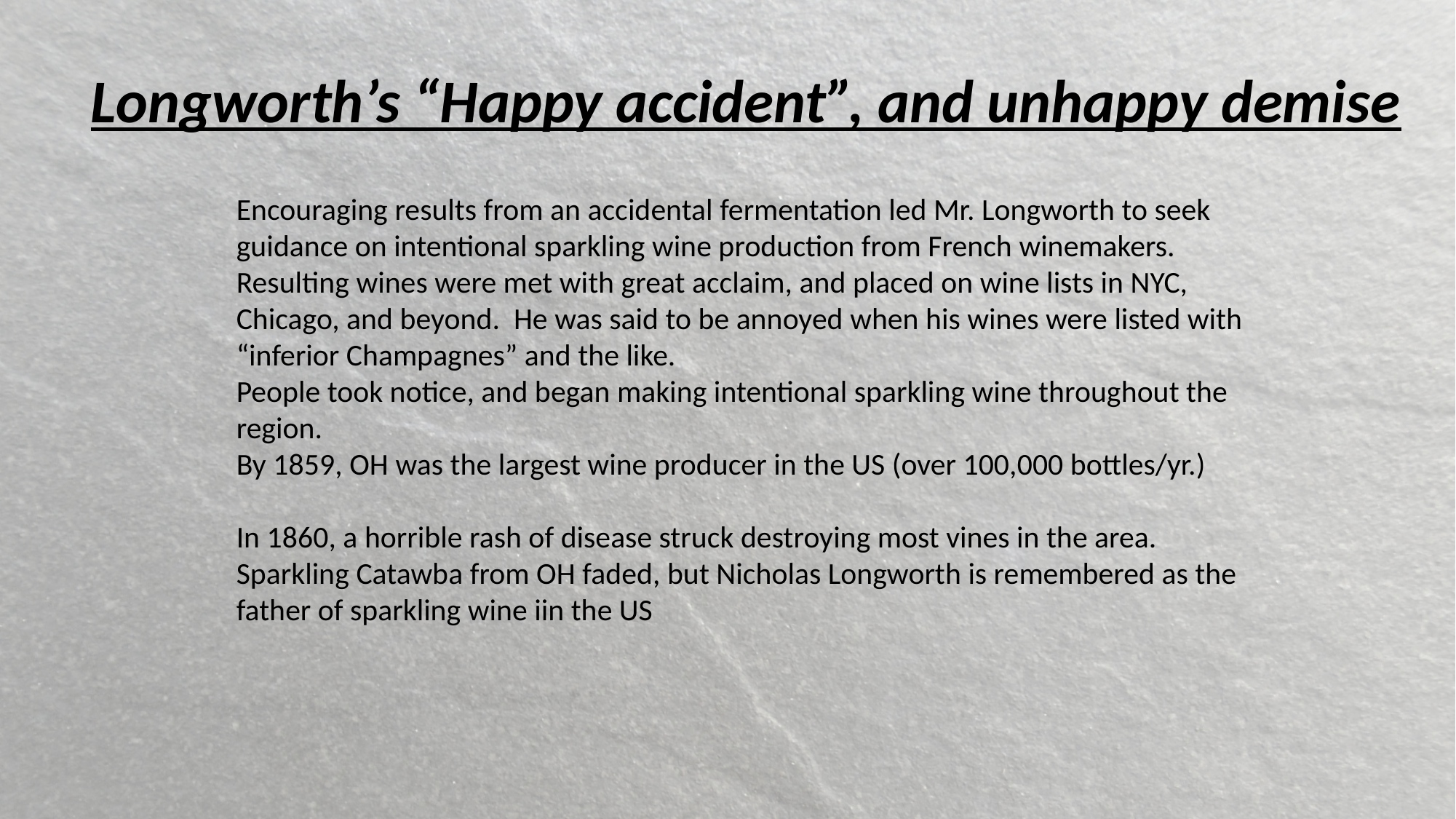

Longworth’s “Happy accident”, and unhappy demise
Encouraging results from an accidental fermentation led Mr. Longworth to seek guidance on intentional sparkling wine production from French winemakers.
Resulting wines were met with great acclaim, and placed on wine lists in NYC, Chicago, and beyond.  He was said to be annoyed when his wines were listed with “inferior Champagnes” and the like.
People took notice, and began making intentional sparkling wine throughout the region.
By 1859, OH was the largest wine producer in the US (over 100,000 bottles/yr.)

In 1860, a horrible rash of disease struck destroying most vines in the area.  Sparkling Catawba from OH faded, but Nicholas Longworth is remembered as the father of sparkling wine iin the US